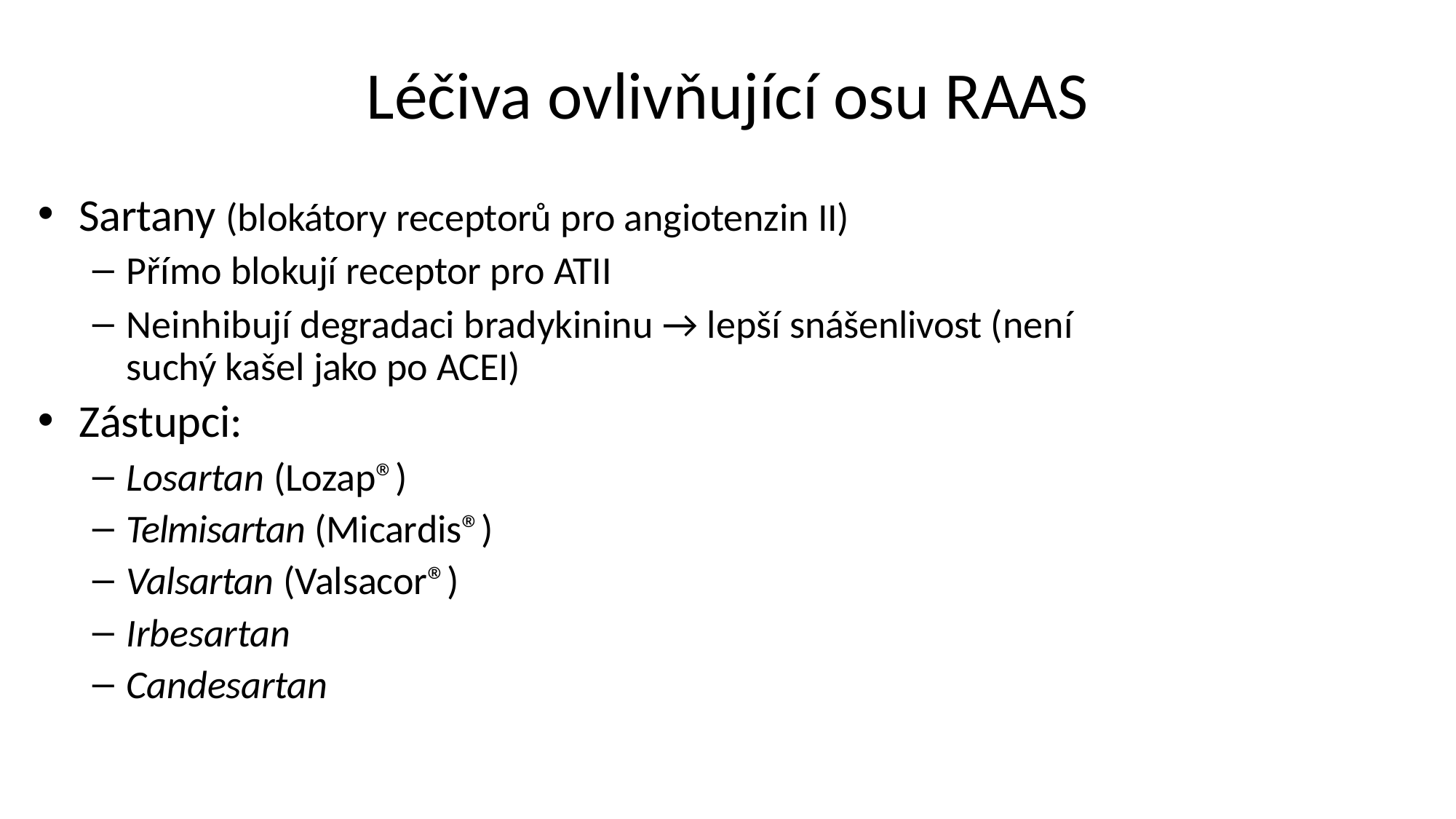

# Léčiva ovlivňující osu RAAS
Sartany (blokátory receptorů pro angiotenzin II)
Přímo blokují receptor pro ATII
Neinhibují degradaci bradykininu → lepší snášenlivost (není suchý kašel jako po ACEI)
Zástupci:
Losartan (Lozap®)
Telmisartan (Micardis®)
Valsartan (Valsacor®)
Irbesartan
Candesartan